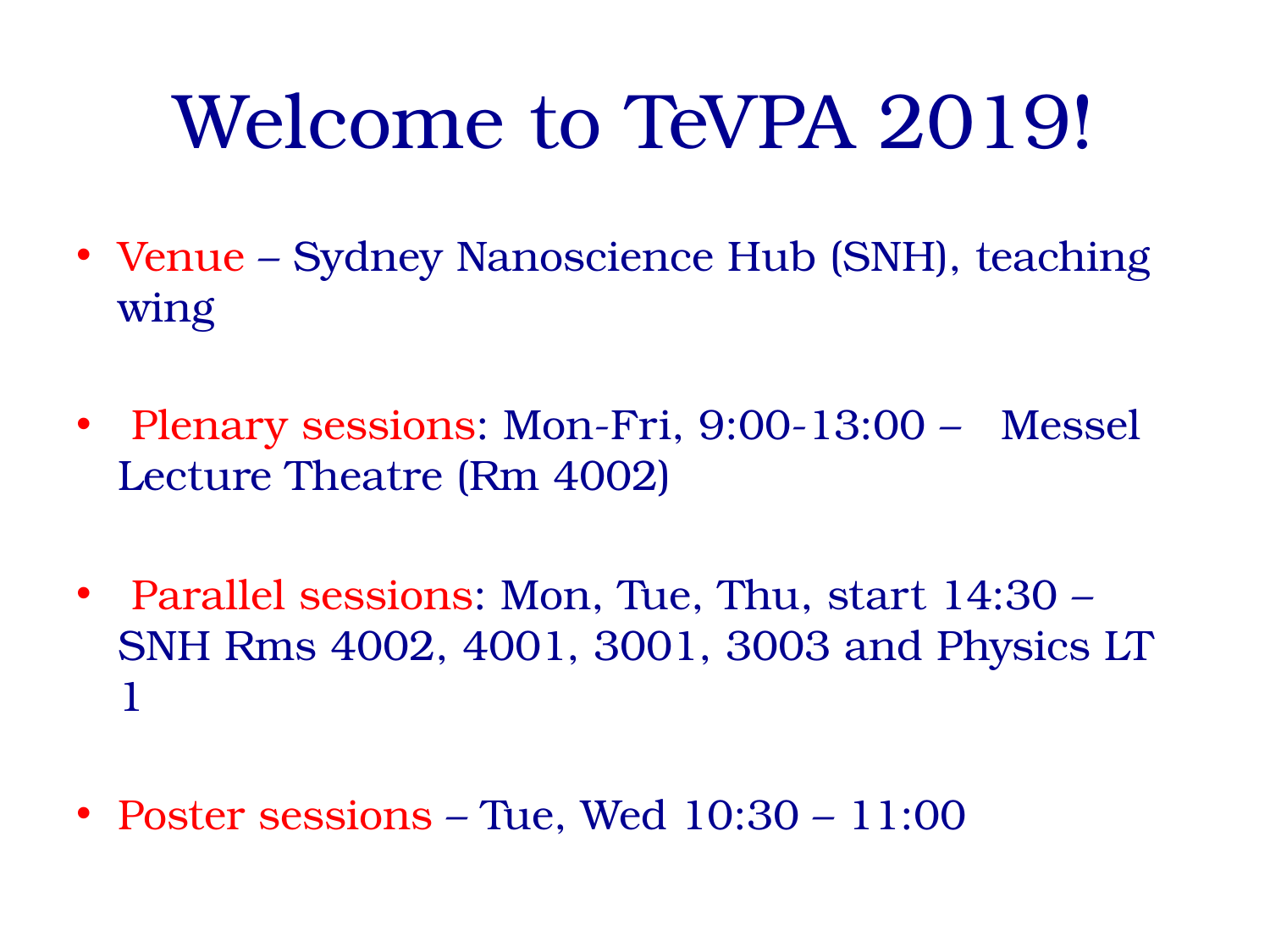

# Welcome to TeVPA 2019!
Venue – Sydney Nanoscience Hub (SNH), teaching wing

 Plenary sessions: Mon-Fri, 9:00-13:00 –   Messel Lecture Theatre (Rm 4002)

 Parallel sessions: Mon, Tue, Thu, start 14:30 – SNH Rms 4002, 4001, 3001, 3003 and Physics LT 1

Poster sessions – Tue, Wed 10:30 – 11:00